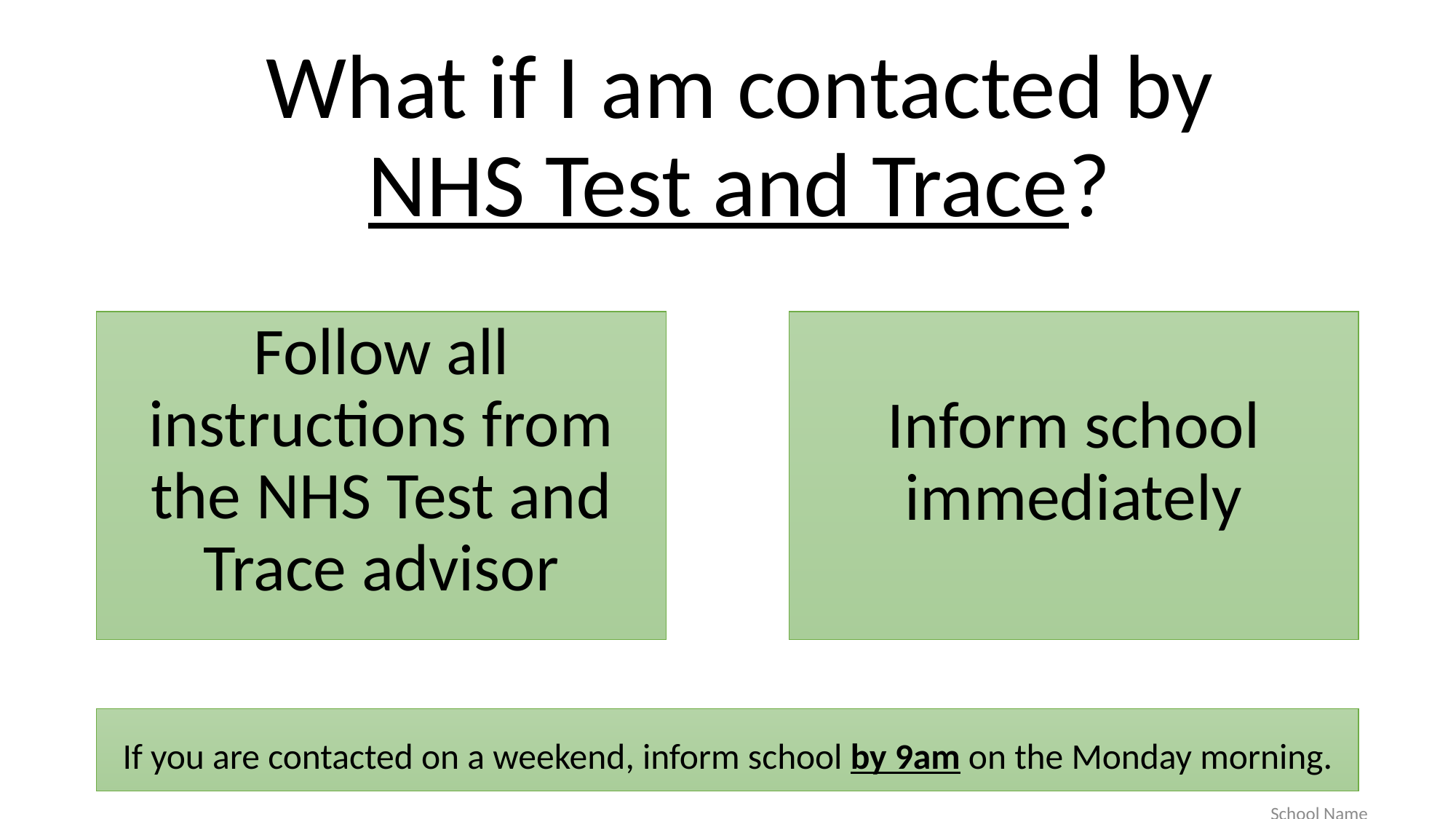

# What if I am contacted by NHS Test and Trace?

Inform school immediately
Follow all instructions from the NHS Test and Trace advisor

If you are contacted on a weekend, inform school by 9am on the Monday morning.
School Name